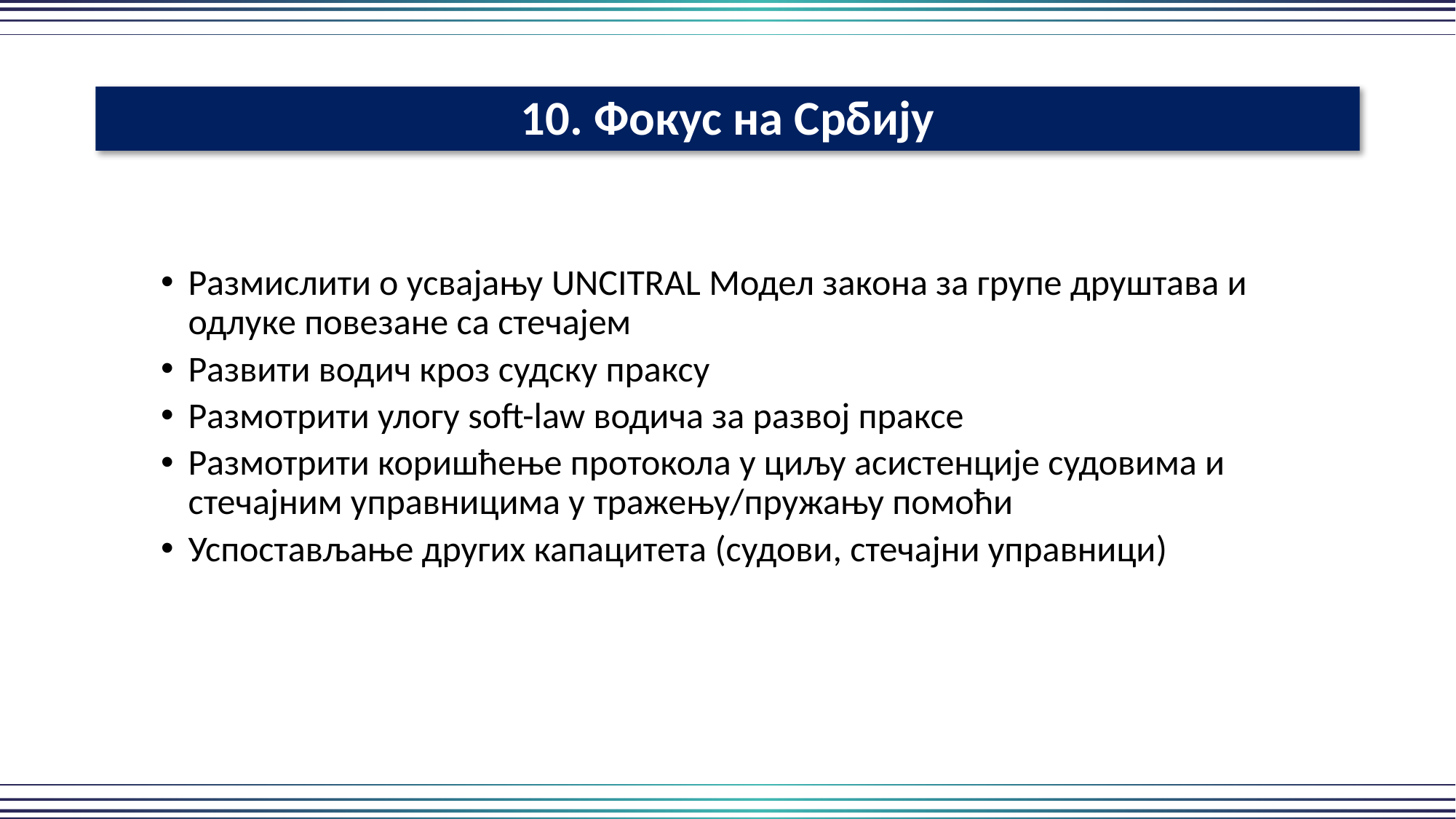

10. Фокус на Србију

Размислити о усвајању UNCITRAL Модел закона за групе друштава и одлуке повезане са стечајем
Развити водич кроз судску праксу
Размотрити улогу soft-law водича за развој праксе
Размотрити коришћење протокола у циљу асистенције судовима и стечајним управницима у тражењу/пружању помоћи
Успостављање других капацитета (судови, стечајни управници)